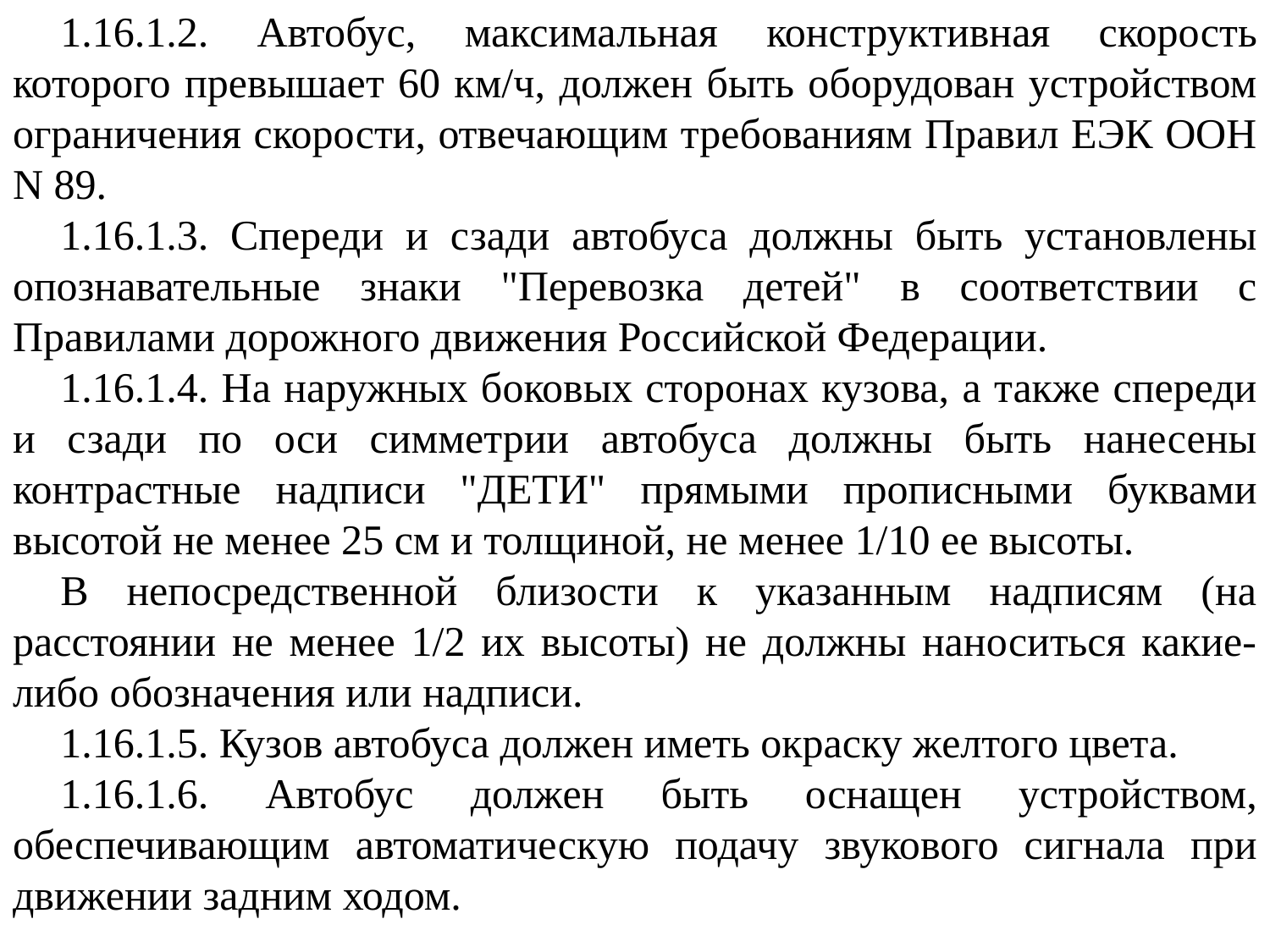

1.16.1.2. Автобус, максимальная конструктивная скорость которого превышает 60 км/ч, должен быть оборудован устройством ограничения скорости, отвечающим требованиям Правил ЕЭК ООН N 89.
1.16.1.3. Спереди и сзади автобуса должны быть установлены опознавательные знаки "Перевозка детей" в соответствии с Правилами дорожного движения Российской Федерации.
1.16.1.4. На наружных боковых сторонах кузова, а также спереди и сзади по оси симметрии автобуса должны быть нанесены контрастные надписи "ДЕТИ" прямыми прописными буквами высотой не менее 25 см и толщиной, не менее 1/10 ее высоты.
В непосредственной близости к указанным надписям (на расстоянии не менее 1/2 их высоты) не должны наноситься какие-либо обозначения или надписи.
1.16.1.5. Кузов автобуса должен иметь окраску желтого цвета.
1.16.1.6. Автобус должен быть оснащен устройством, обеспечивающим автоматическую подачу звукового сигнала при движении задним ходом.